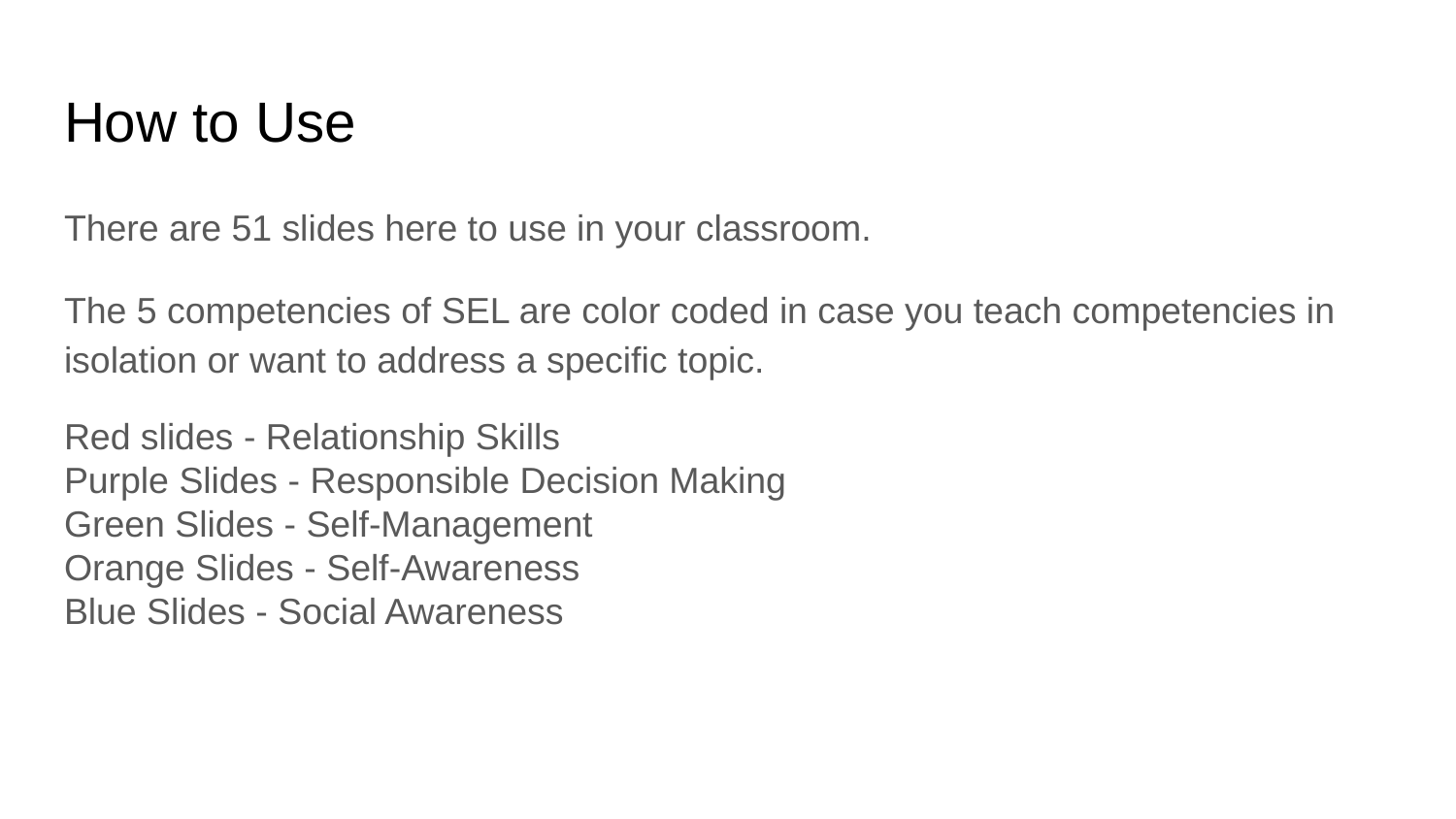

# How to Use
There are 51 slides here to use in your classroom.
The 5 competencies of SEL are color coded in case you teach competencies in isolation or want to address a specific topic.
Red slides - Relationship Skills
Purple Slides - Responsible Decision Making
Green Slides - Self-Management
Orange Slides - Self-Awareness
Blue Slides - Social Awareness